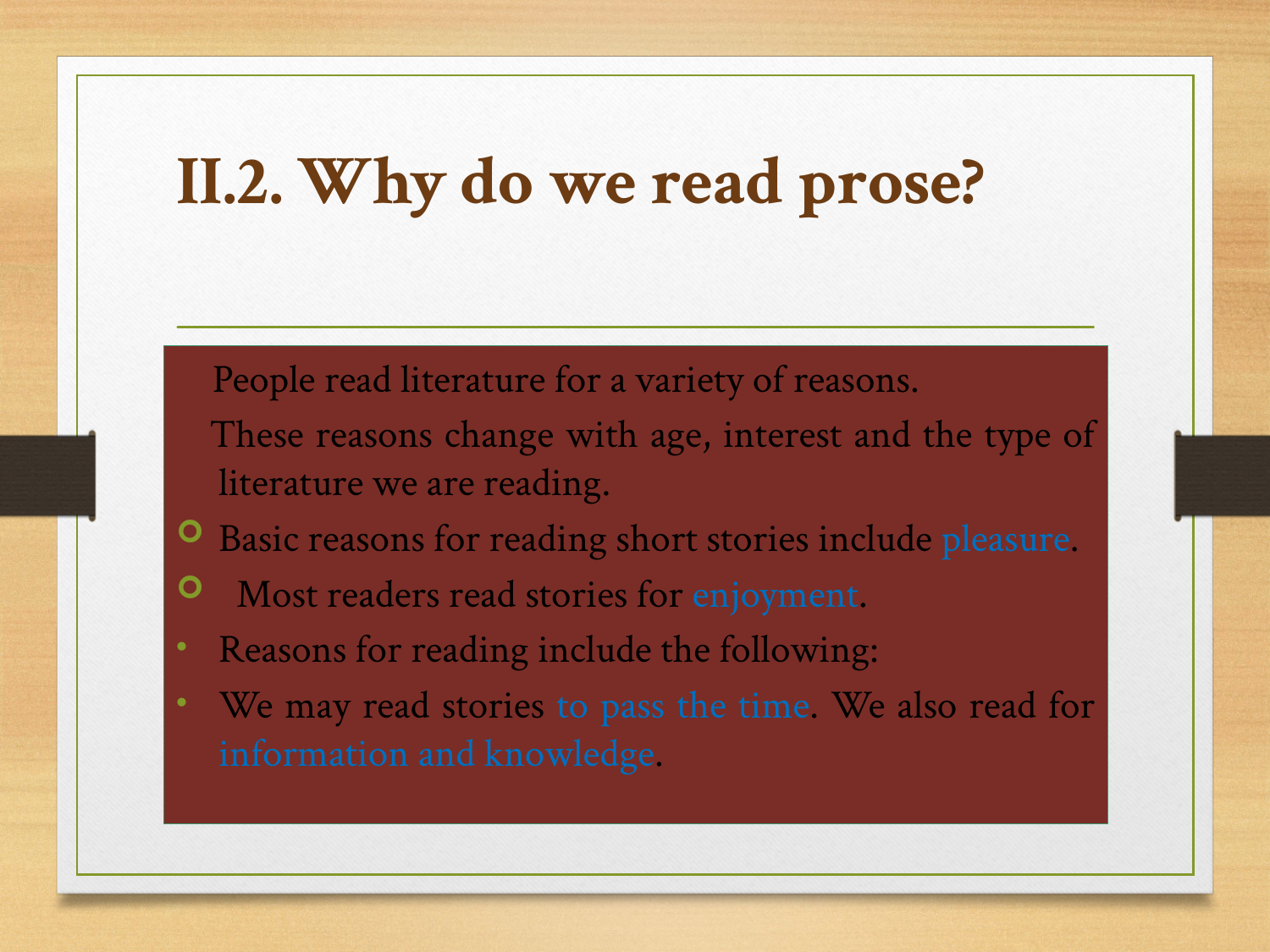

# II.2. Why do we read prose?
   People read literature for a variety of reasons.
  These reasons change with age, interest and the type of literature we are reading.
Basic reasons for reading short stories include pleasure.
  Most readers read stories for enjoyment.
Reasons for reading include the following:
We may read stories to pass the time. We also read for information and knowledge.